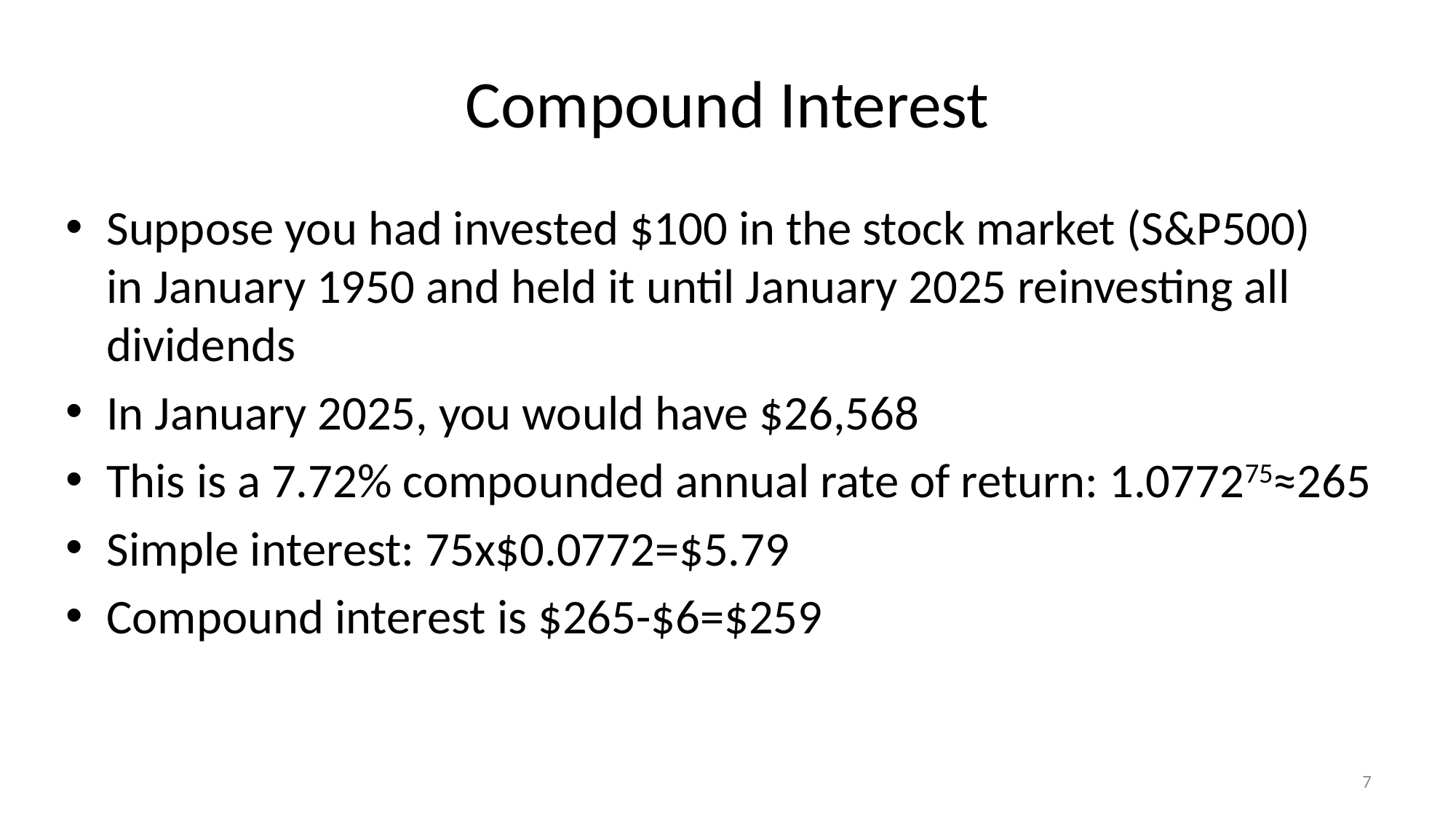

# Compound Interest
Suppose you had invested $100 in the stock market (S&P500)
in January 1950 and held it until January 2025 reinvesting all dividends
In January 2025, you would have $26,568
This is a 7.72% compounded annual rate of return: 1.077275≈265
Simple interest: 75x$0.0772=$5.79
Compound interest is $265-$6=$259
7